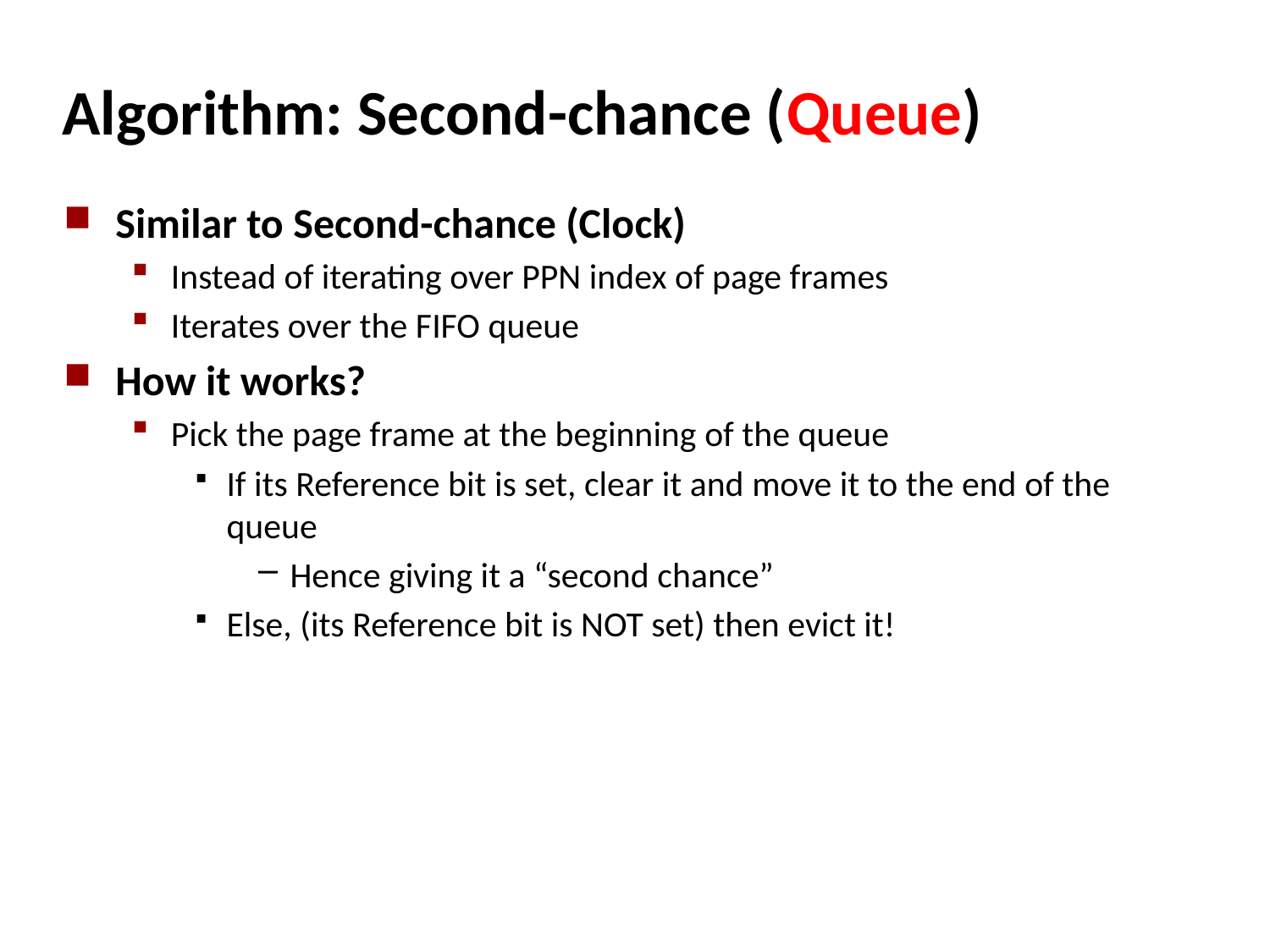

# Algorithm: Second-chance (Queue)
Similar to Second-chance (Clock)
Instead of iterating over PPN index of page frames
Iterates over the FIFO queue
How it works?
Pick the page frame at the beginning of the queue
If its Reference bit is set, clear it and move it to the end of the queue
Hence giving it a “second chance”
Else, (its Reference bit is NOT set) then evict it!